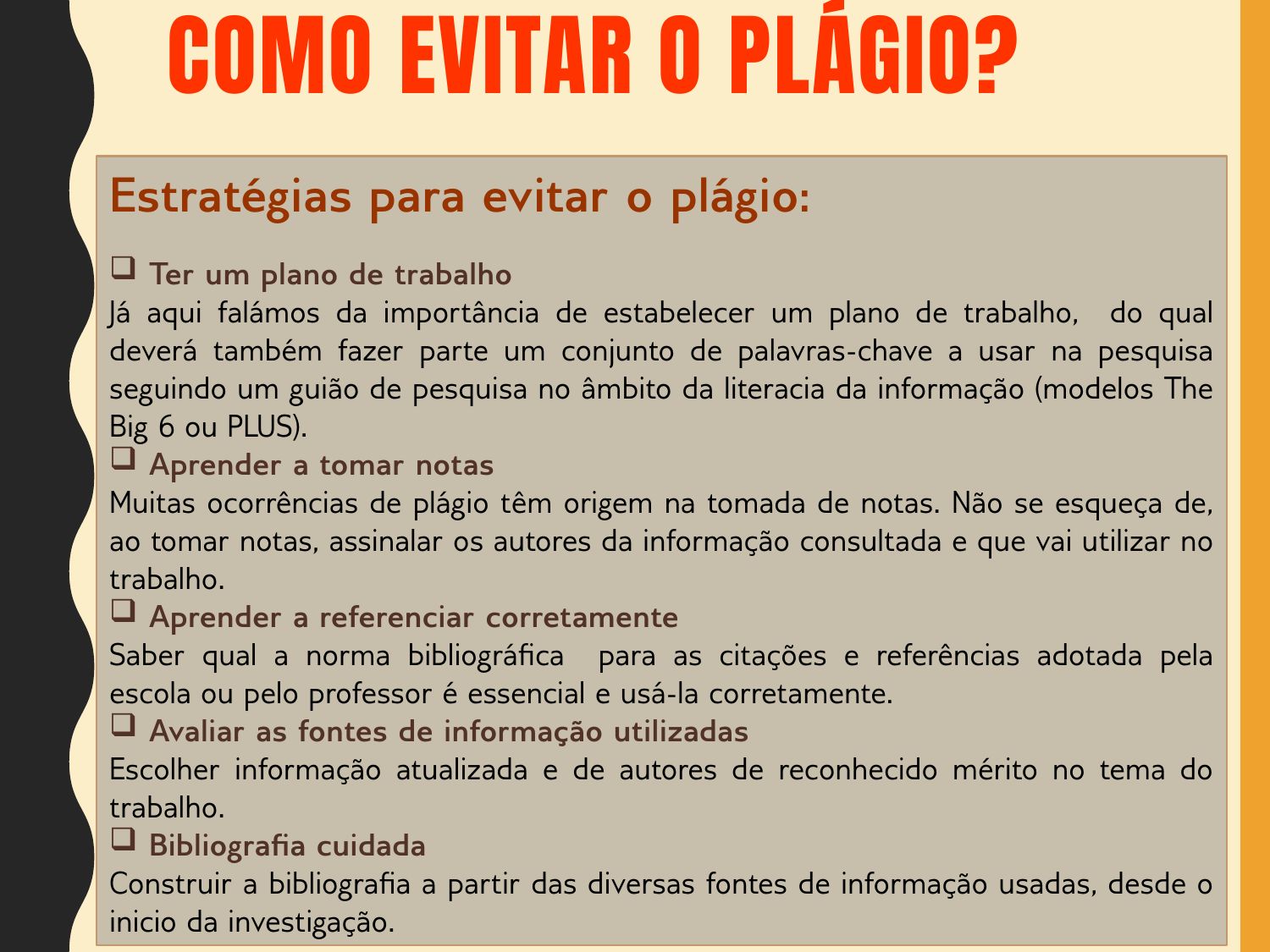

# COMO EVITAR O PLÁGIO?
Estratégias para evitar o plágio:

Ter um plano de trabalho
Já aqui falámos da importância de estabelecer um plano de trabalho,  do qual deverá também fazer parte um conjunto de palavras-chave a usar na pesquisa seguindo um guião de pesquisa no âmbito da literacia da informação (modelos The Big 6 ou PLUS).
Aprender a tomar notas
Muitas ocorrências de plágio têm origem na tomada de notas. Não se esqueça de, ao tomar notas, assinalar os autores da informação consultada e que vai utilizar no trabalho.
Aprender a referenciar corretamente
Saber qual a norma bibliográfica  para as citações e referências adotada pela escola ou pelo professor é essencial e usá-la corretamente.
Avaliar as fontes de informação utilizadas
Escolher informação atualizada e de autores de reconhecido mérito no tema do trabalho.
Bibliografia cuidada
Construir a bibliografia a partir das diversas fontes de informação usadas, desde o inicio da investigação.